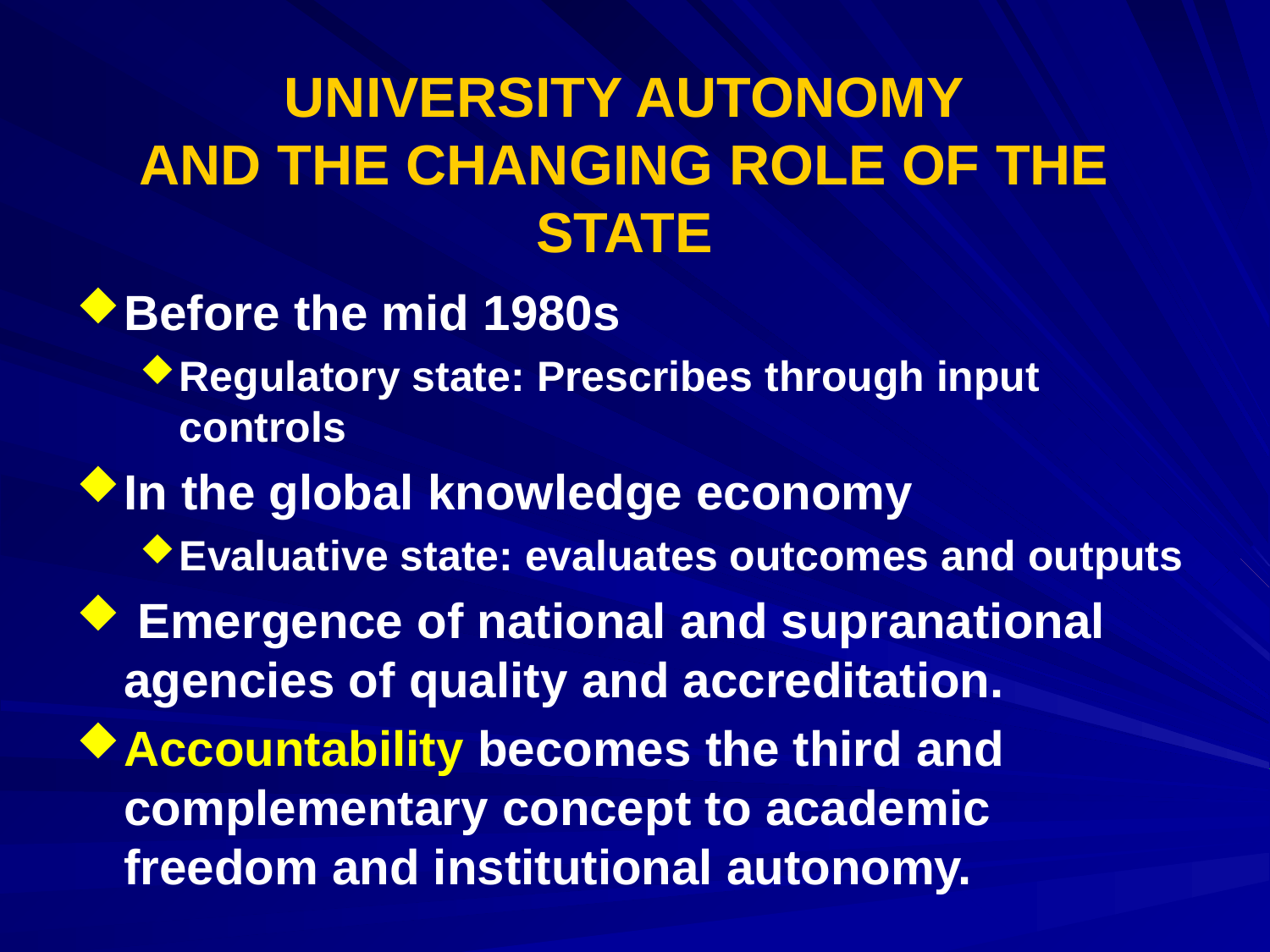

# UNIVERSITY AUTONOMY AND THE CHANGING ROLE OF THE STATE
Before the mid 1980s
Regulatory state: Prescribes through input controls
In the global knowledge economy
Evaluative state: evaluates outcomes and outputs
 Emergence of national and supranational agencies of quality and accreditation.
Accountability becomes the third and complementary concept to academic freedom and institutional autonomy.